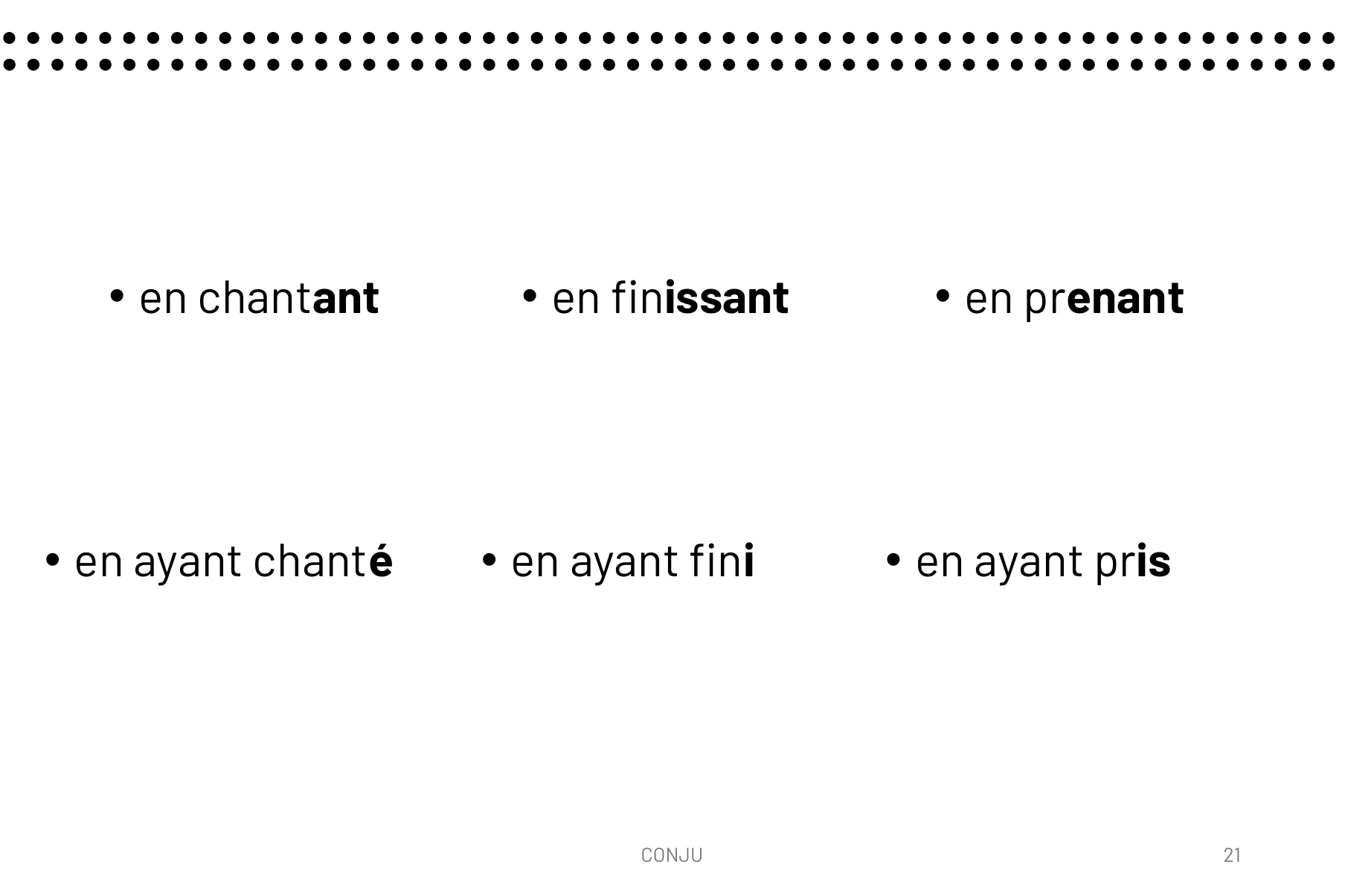

en chantant
en finissant
en prenant
en ayant chanté
en ayant fini
en ayant pris
CONJU
21